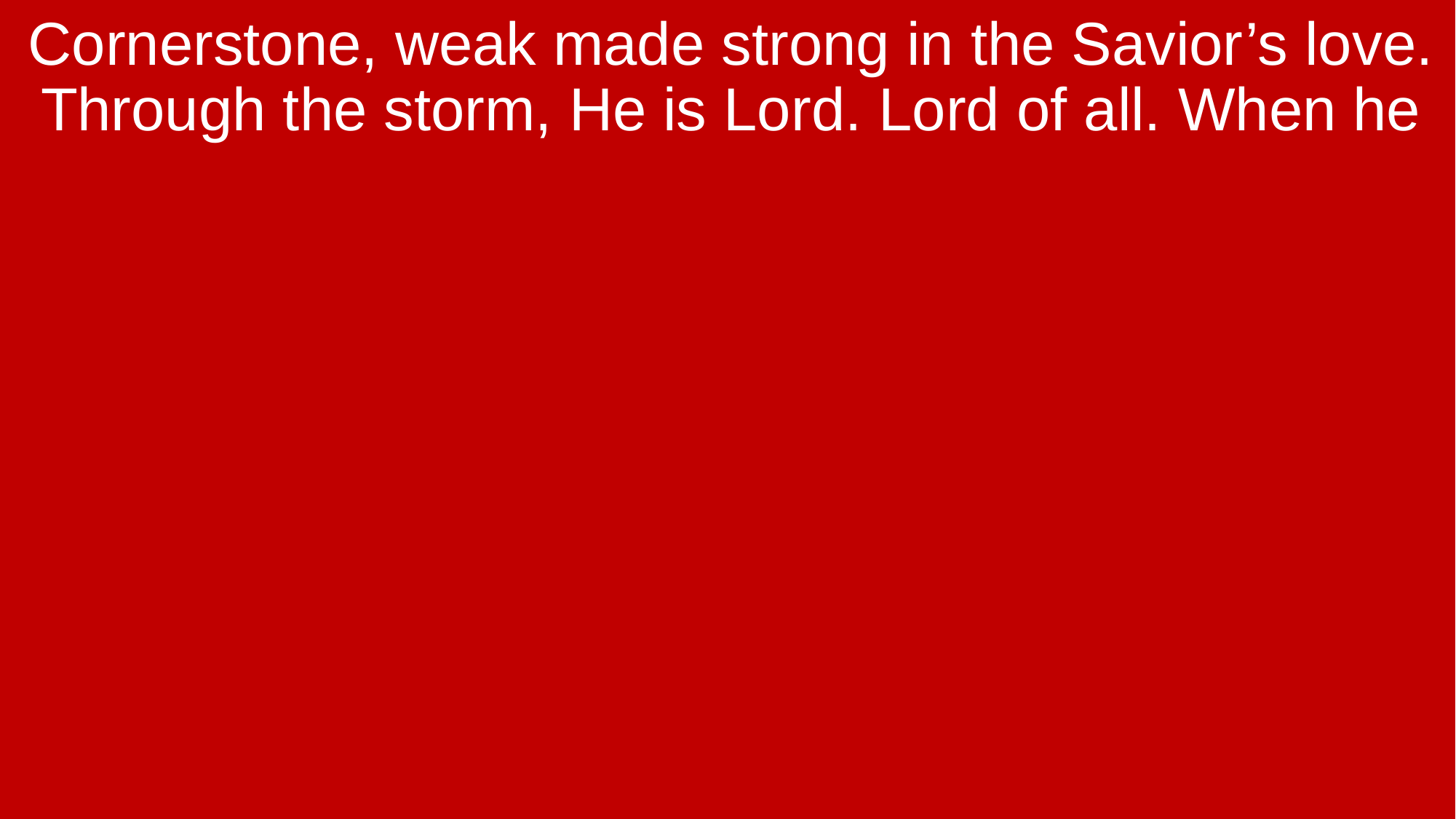

Cornerstone, weak made strong in the Savior’s love. Through the storm, He is Lord. Lord of all. When he